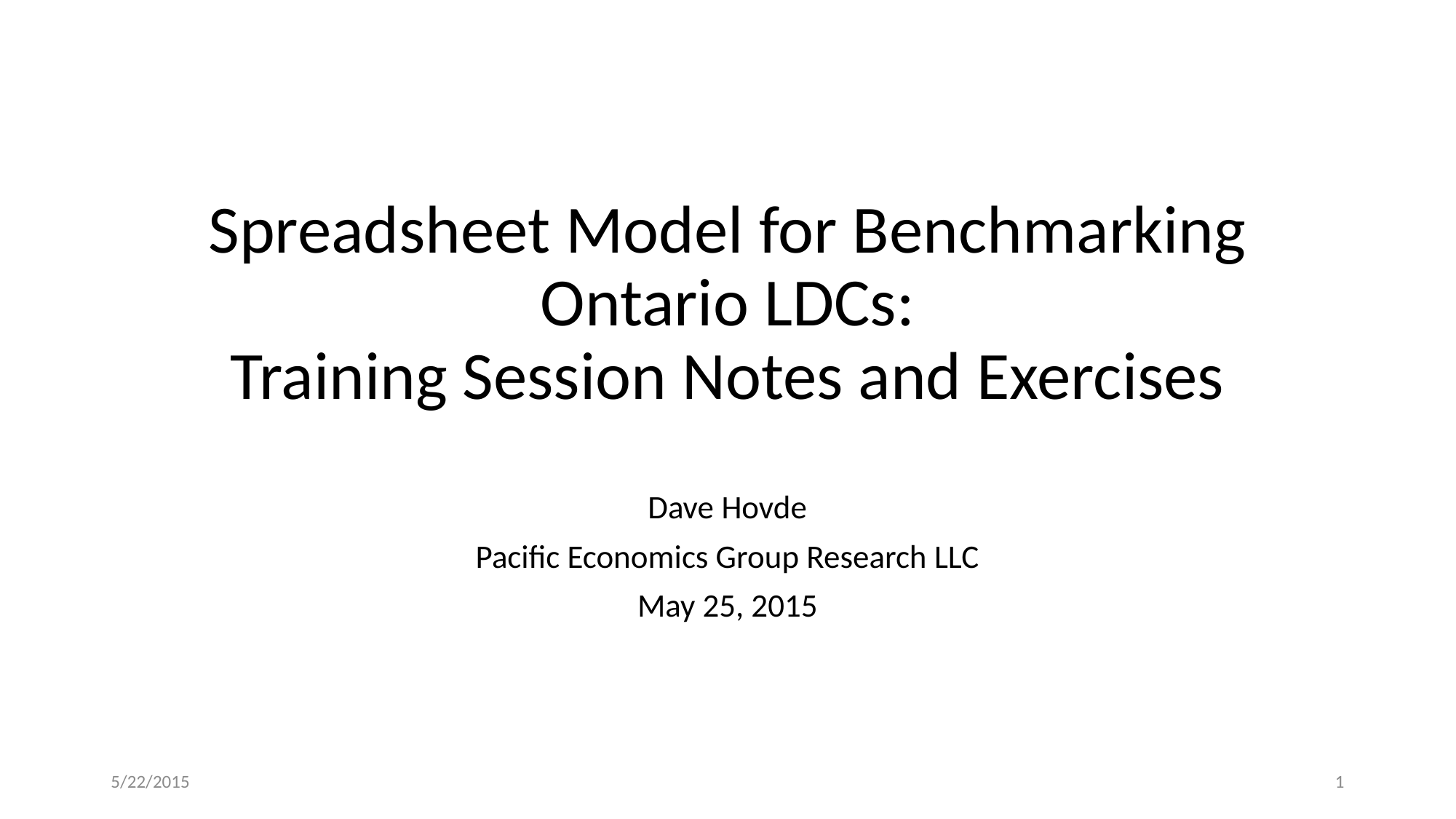

# Spreadsheet Model for Benchmarking Ontario LDCs: Training Session Notes and Exercises

Dave Hovde
Pacific Economics Group Research LLC
May 25, 2015
5/22/2015
1